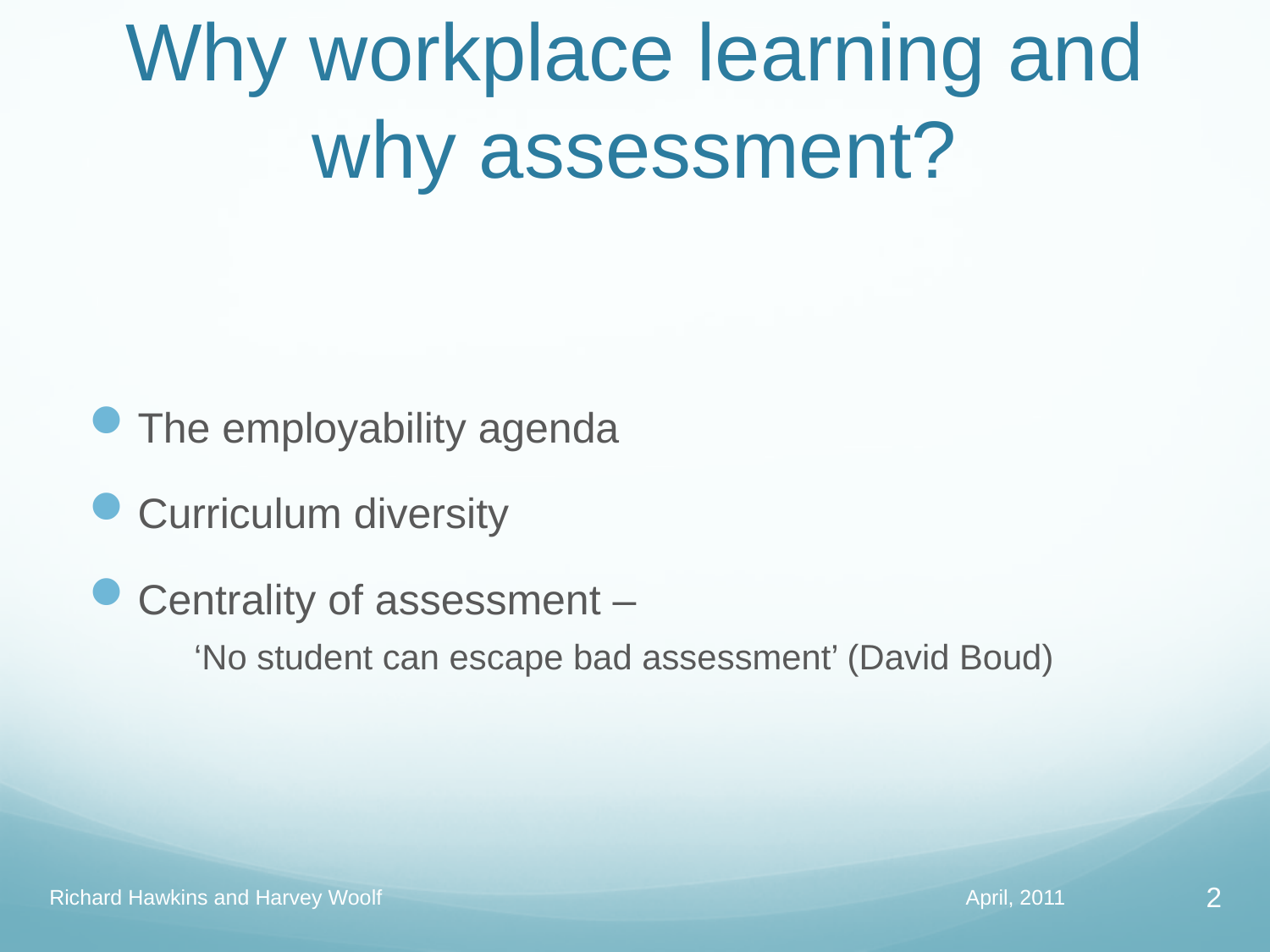

# Why workplace learning and why assessment?

The employability agenda
Curriculum diversity
Centrality of assessment –
 ‘No student can escape bad assessment’ (David Boud)

Richard Hawkins and Harvey Woolf
April, 2011
2